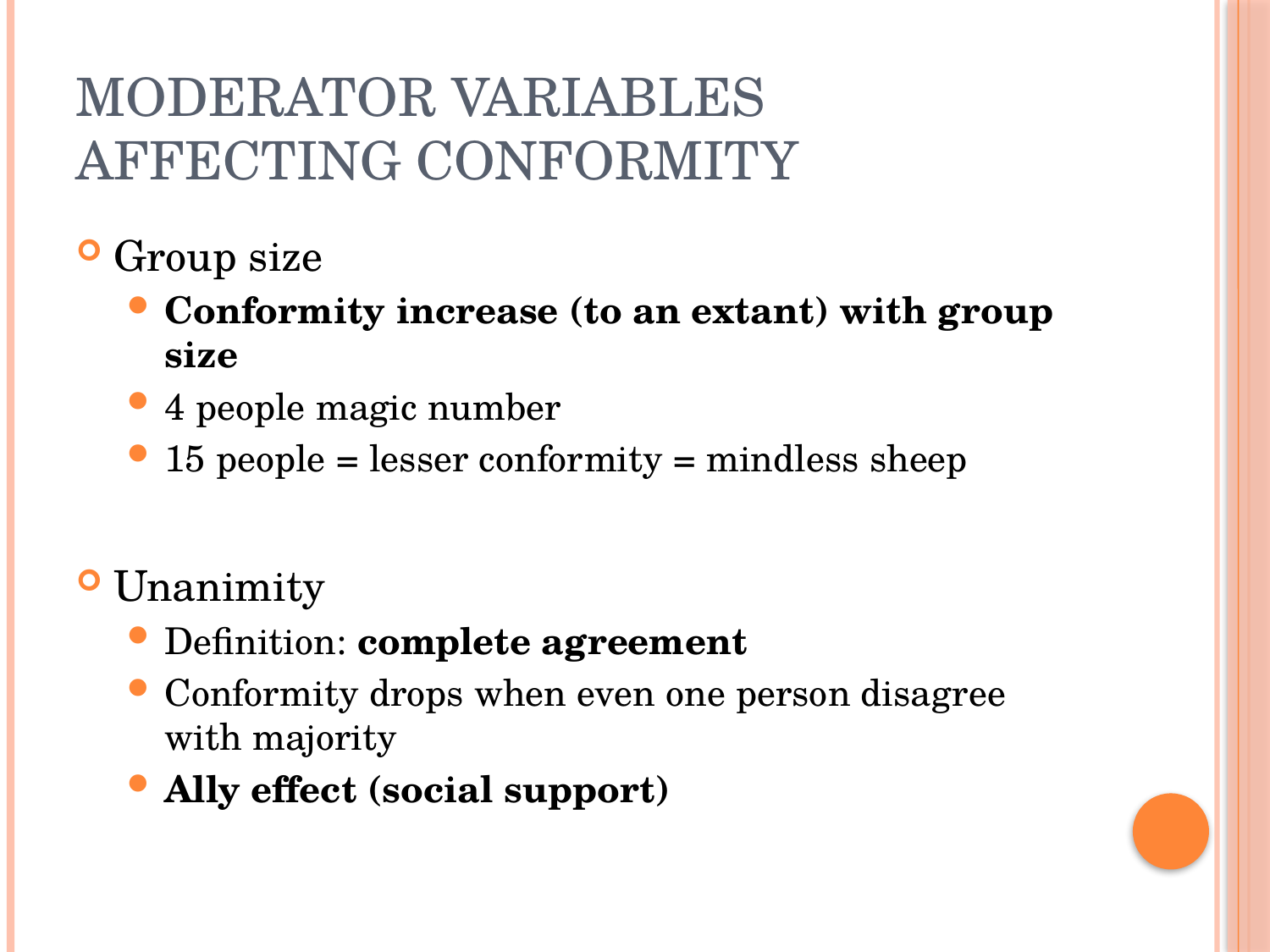

# Moderator Variables affecting conformity
Group size
Conformity increase (to an extant) with group size
4 people magic number
15 people = lesser conformity = mindless sheep

Unanimity
Definition: complete agreement
Conformity drops when even one person disagree with majority
Ally effect (social support)